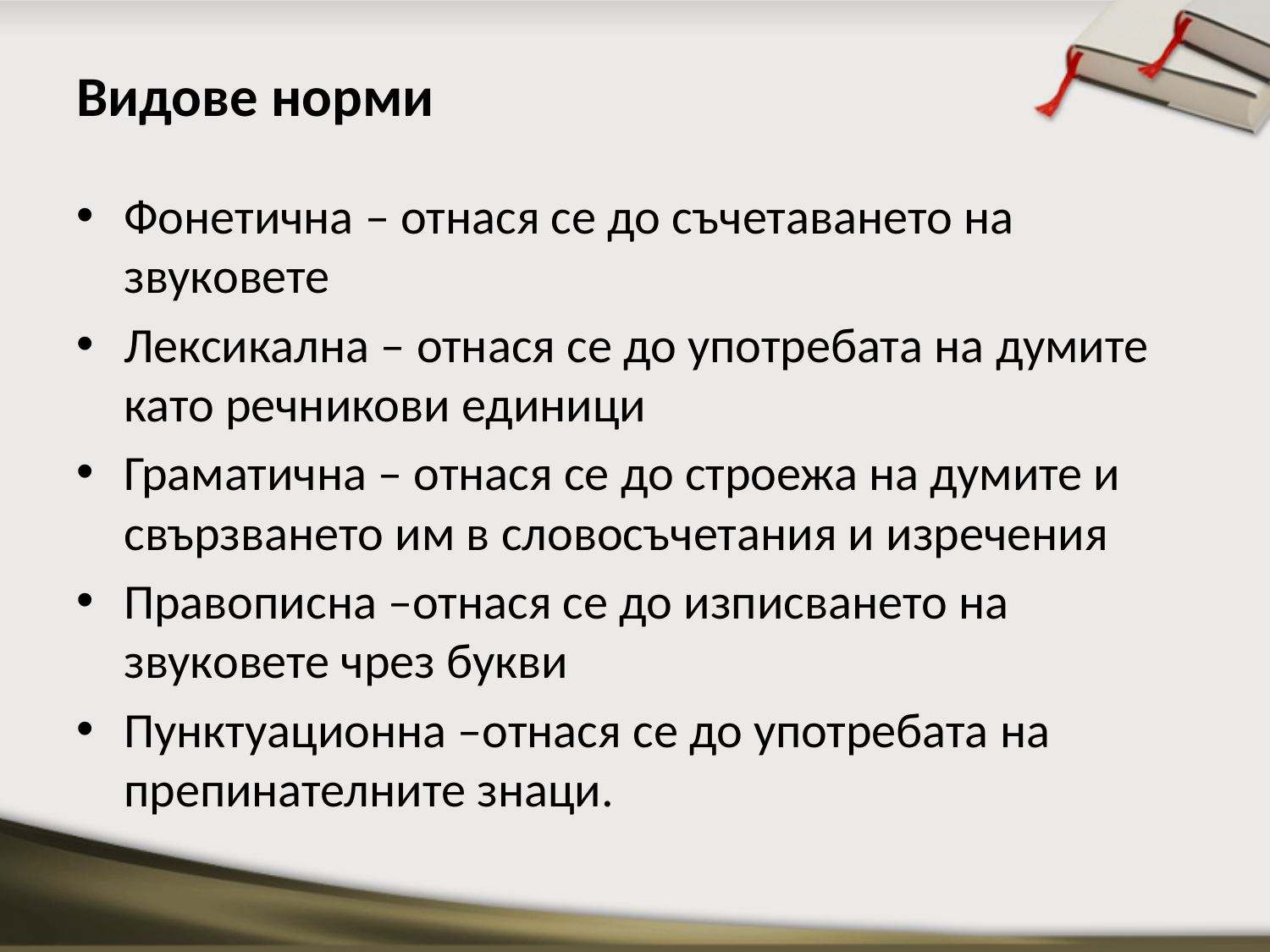

# Видове норми
Фонетична – отнася се до съчетаването на звуковете
Лексикална – отнася се до употребата на думите като речникови единици
Граматична – отнася се до строежа на думите и свързването им в словосъчетания и изречения
Правописна –отнася се до изписването на звуковете чрез букви
Пунктуационна –отнася се до употребата на препинателните знаци.